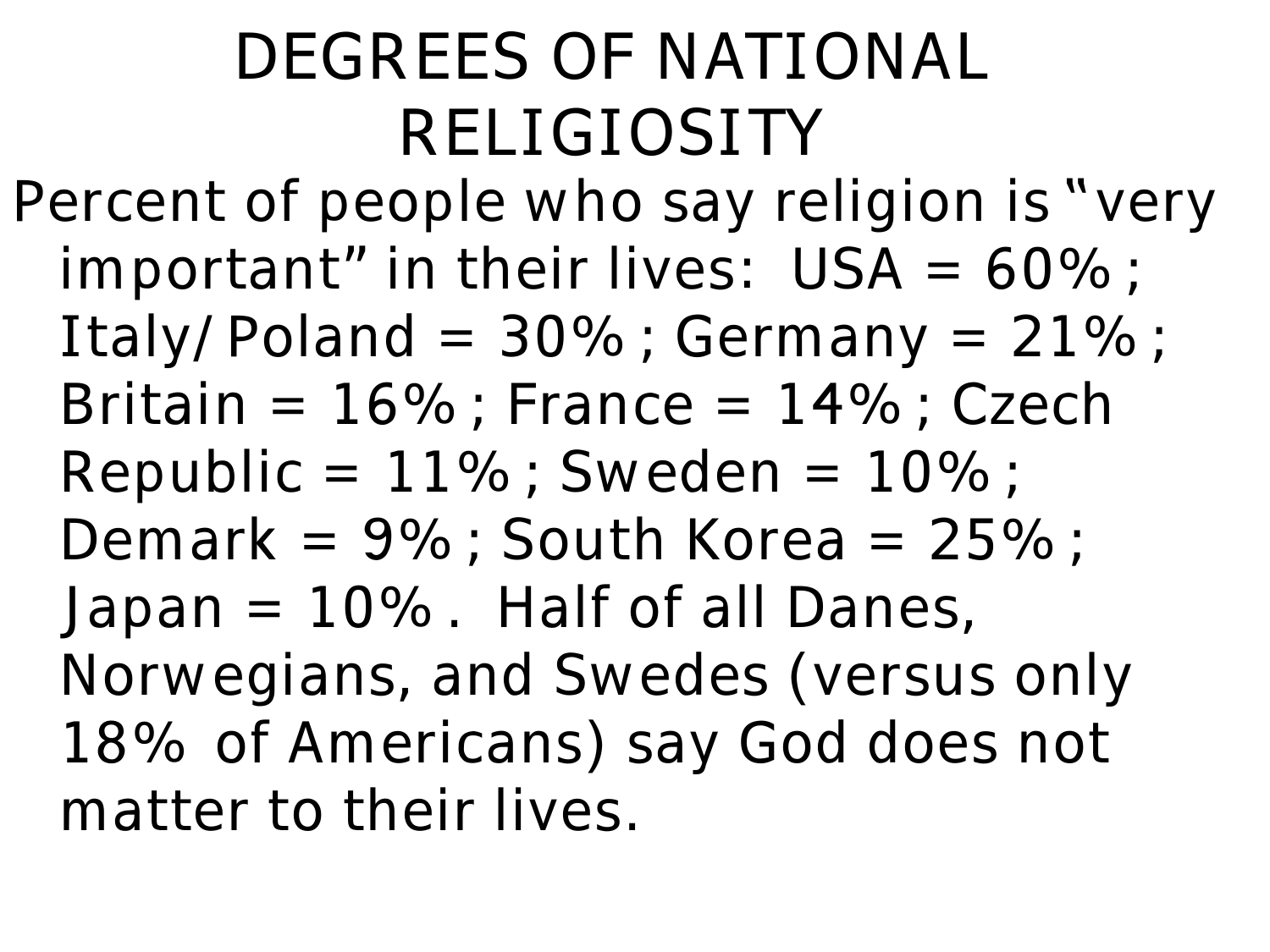

# DEGREES OF NATIONAL RELIGIOSITY
Percent of people who say religion is “very important” in their lives:  USA = 60%; Italy/Poland = 30%; Germany = 21%; Britain = 16%; France = 14%; Czech Republic = 11%; Sweden = 10%; Demark = 9%; South Korea = 25%; Japan = 10%.  Half of all Danes, Norwegians, and Swedes (versus only 18% of Americans) say God does not matter to their lives.